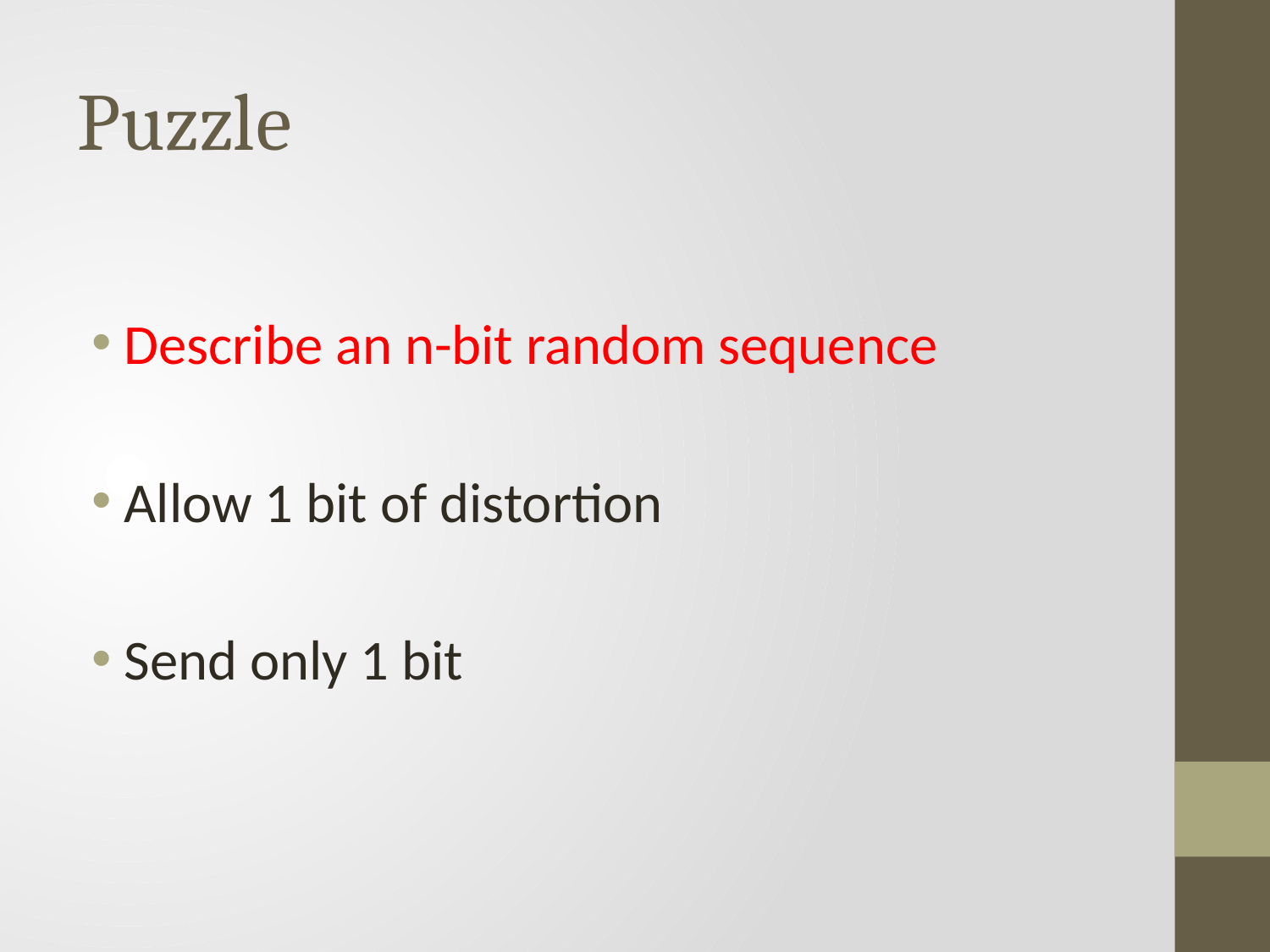

# Puzzle

Describe an n-bit random sequence

Allow 1 bit of distortion

Send only 1 bit